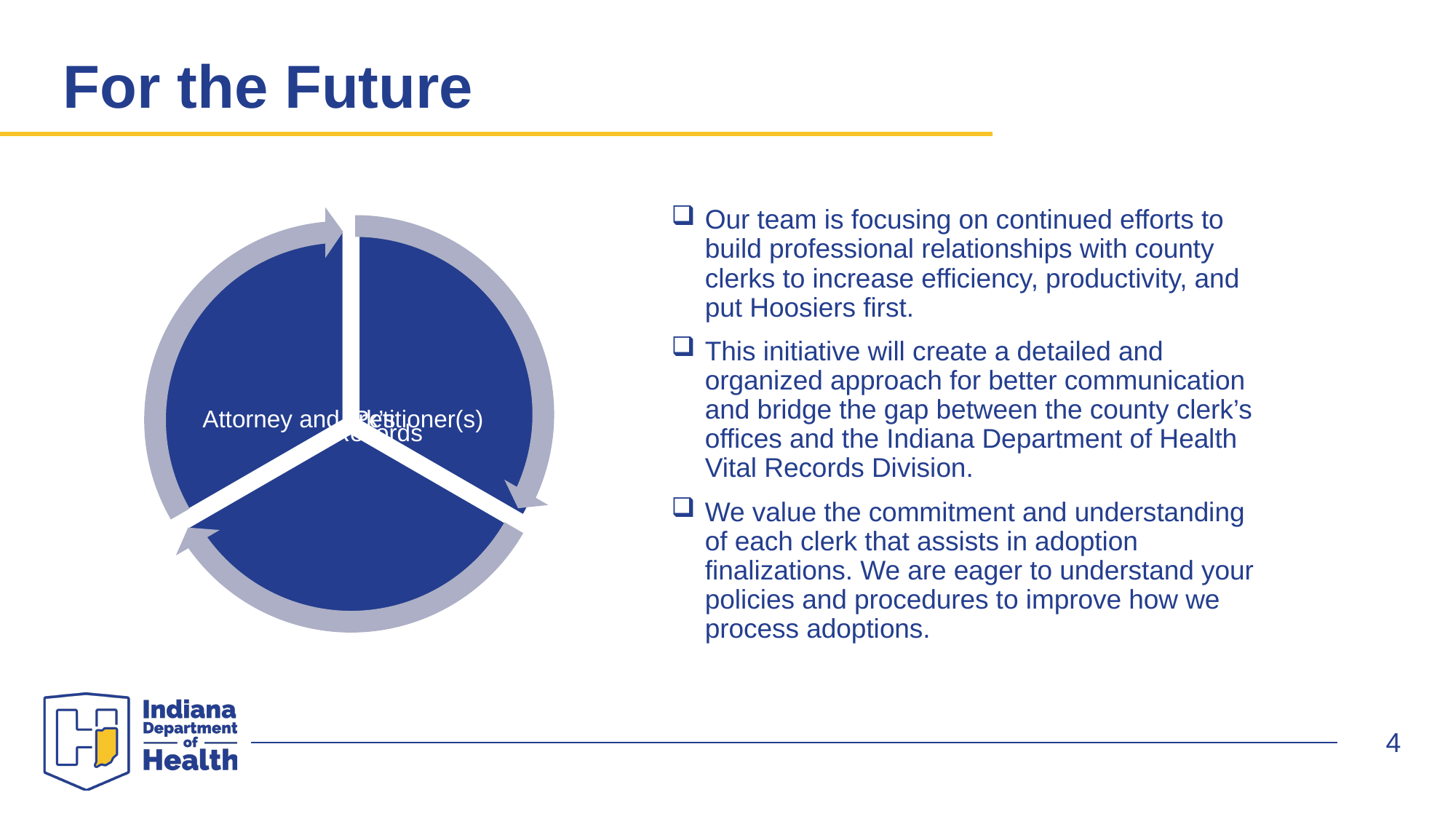

# For the Future
Our team is focusing on continued efforts to build professional relationships with county clerks to increase efficiency, productivity, and put Hoosiers first.
This initiative will create a detailed and organized approach for better communication and bridge the gap between the county clerk’s offices and the Indiana Department of Health Vital Records Division.
We value the commitment and understanding of each clerk that assists in adoption finalizations. We are eager to understand your policies and procedures to improve how we process adoptions.

Clerk’s
Vital Records
Attorney and  Petitioner(s)
4